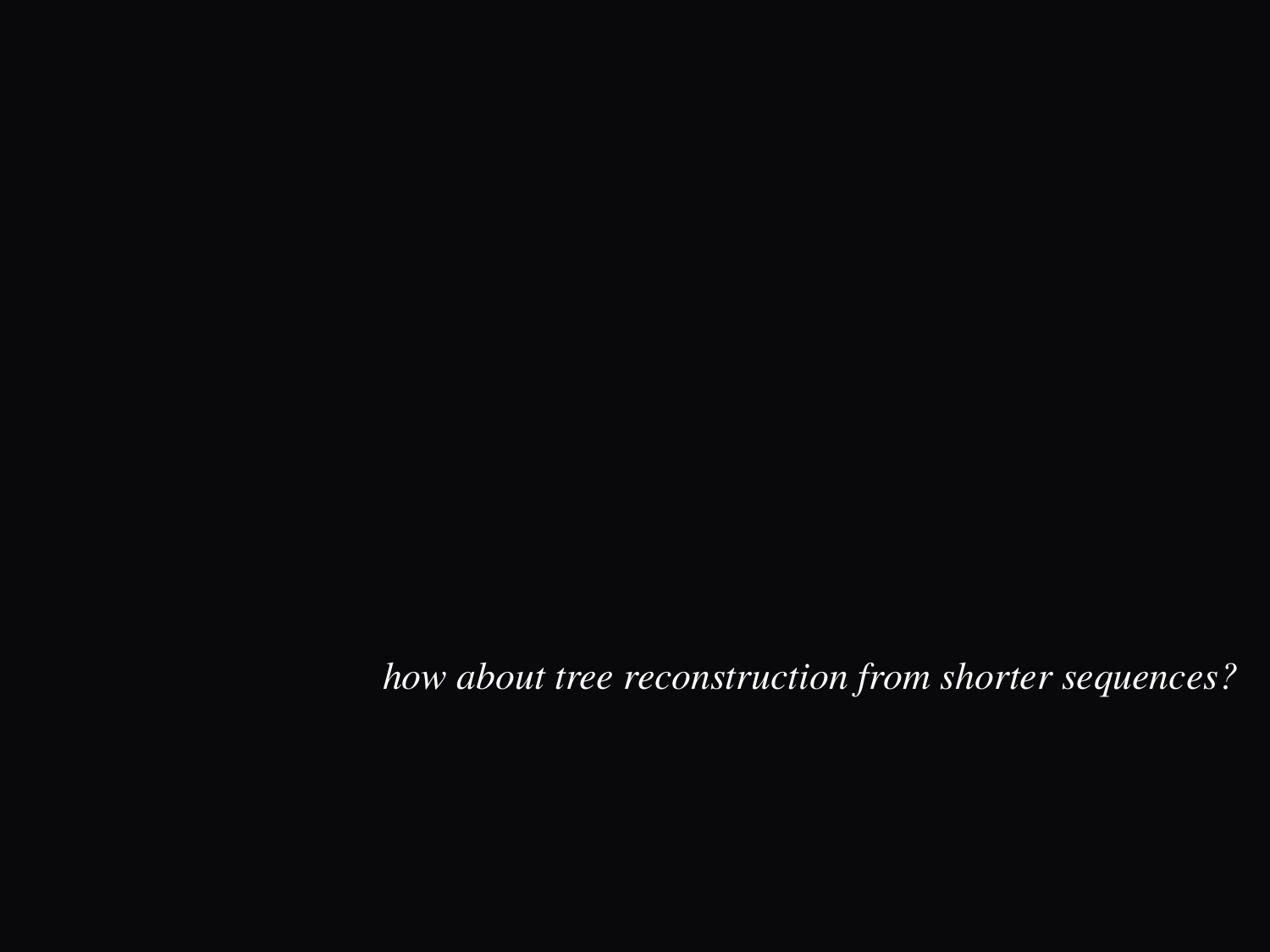

how about tree reconstruction from shorter sequences?